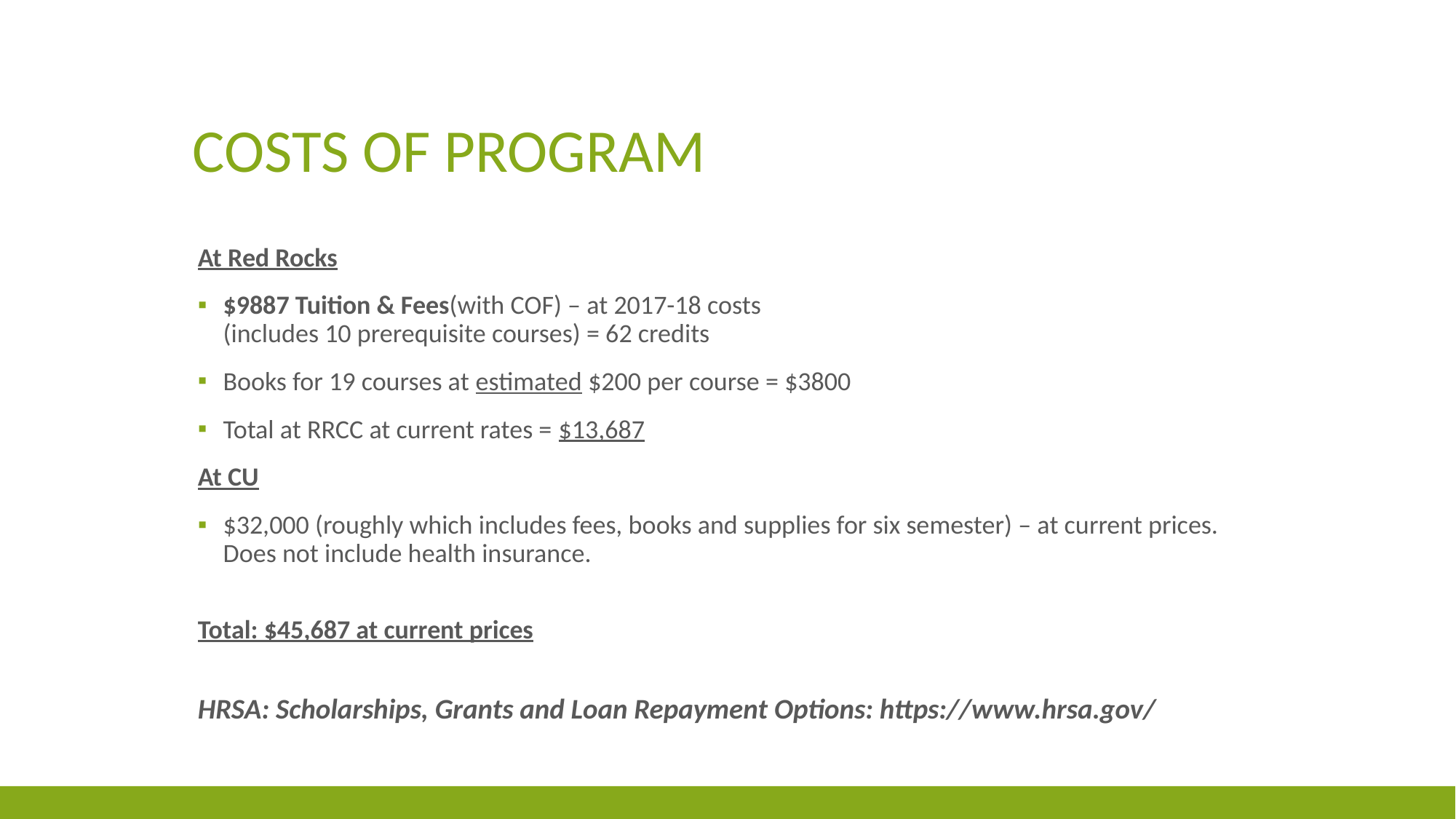

# Costs of program
At Red Rocks
$9887 Tuition & Fees(with COF) – at 2017-18 costs
(includes 10 prerequisite courses) = 62 credits
Books for 19 courses at estimated $200 per course = $3800
Total at RRCC at current rates = $13,687
At CU
$32,000 (roughly which includes fees, books and supplies for six semester) – at current prices. Does not include health insurance.
Total: $45,687 at current prices
HRSA: Scholarships, Grants and Loan Repayment Options: https://www.hrsa.gov/